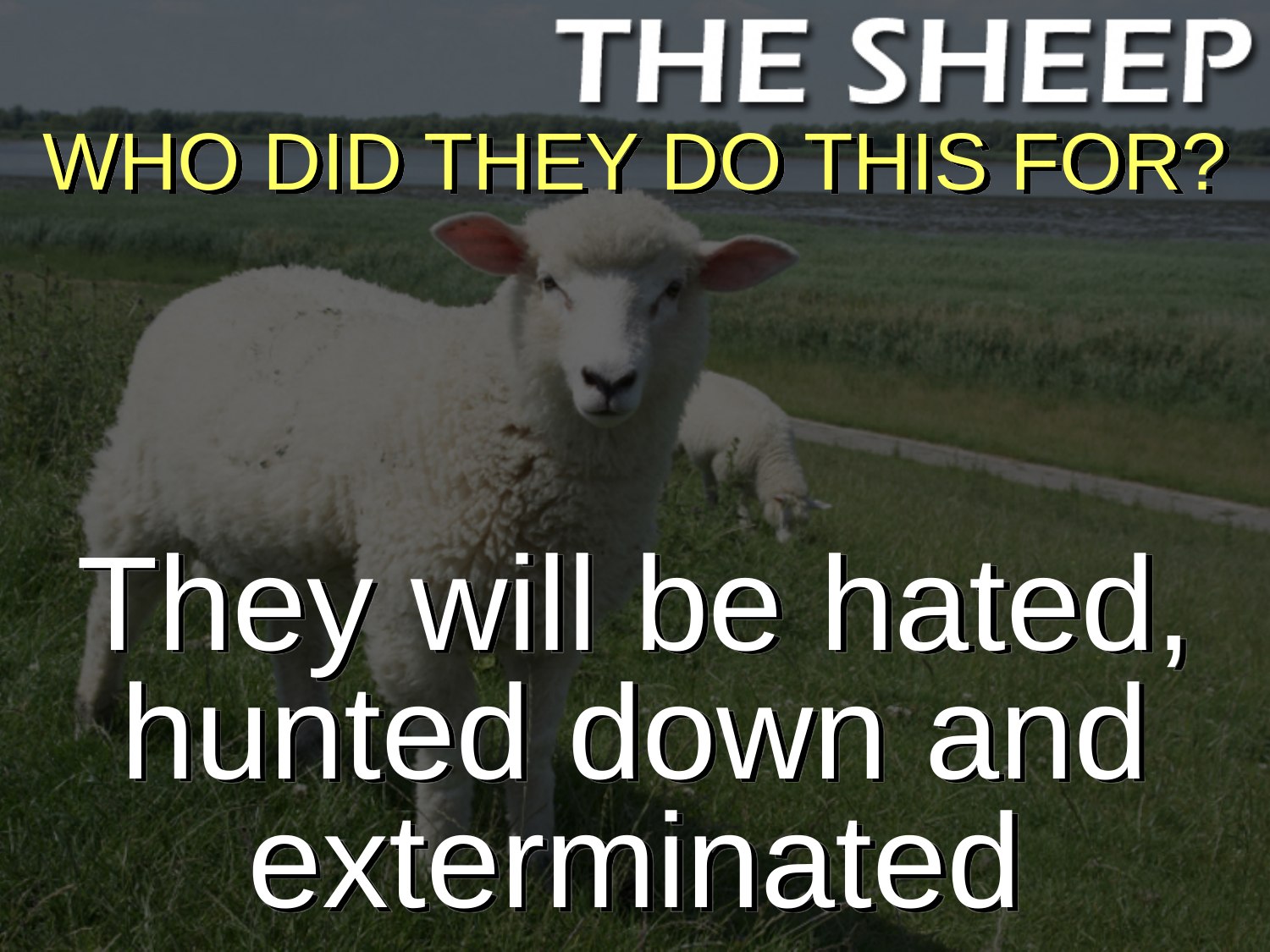

WHO DID THEY DO THIS FOR?
They will be hated, hunted down and exterminated